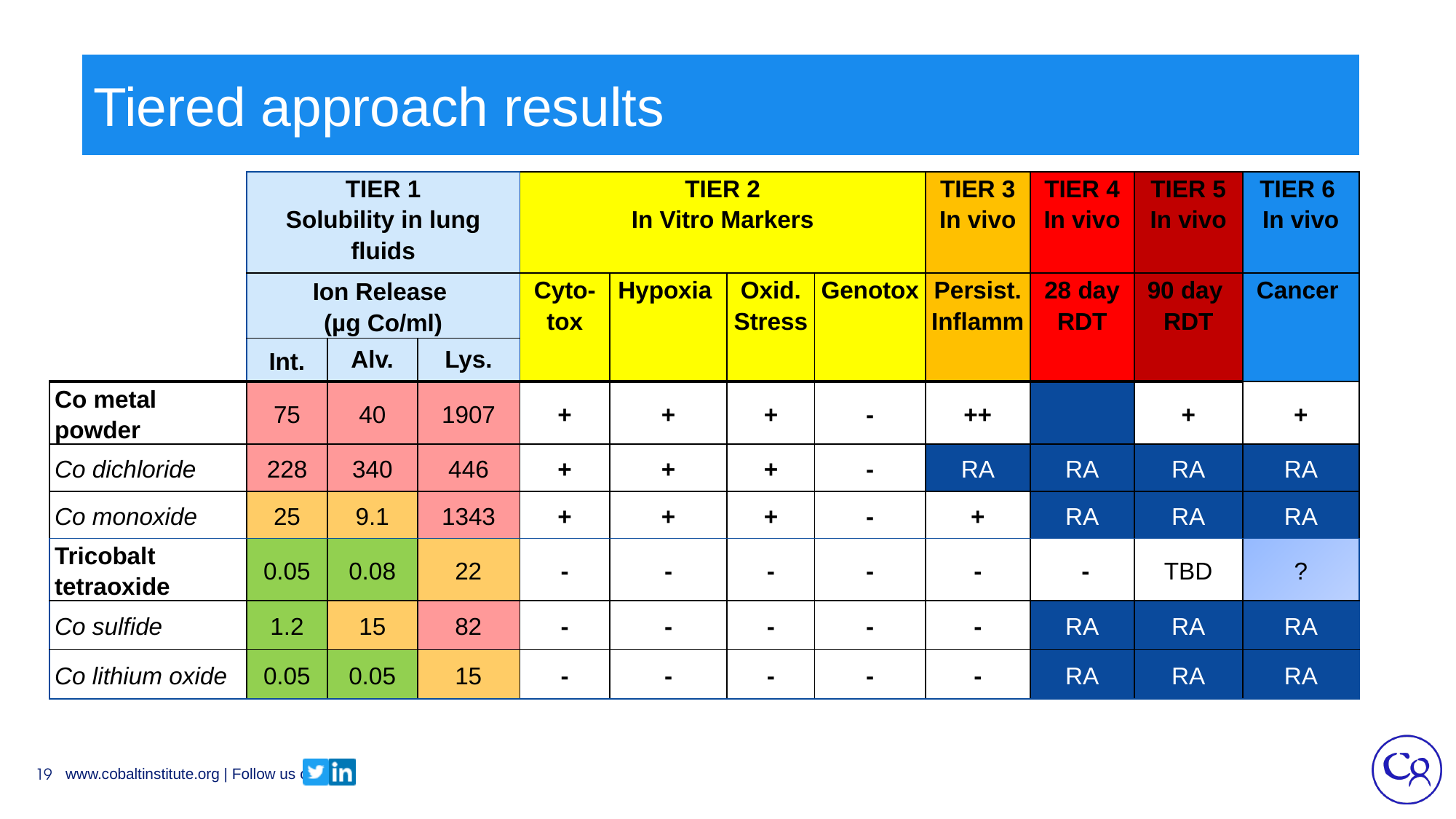

# Tiered approach results
|  | TIER 1 Solubility in lung fluids |  |  | TIER 2 In Vitro Markers |  |  |  | TIER 3 In vivo | TIER 4 In vivo | TIER 5 In vivo | TIER 6 In vivo |
| --- | --- | --- | --- | --- | --- | --- | --- | --- | --- | --- | --- |
|  | Ion Release (µg Co/ml) |  |  | Cyto-tox | Hypoxia | Oxid. Stress | Genotox | Persist. Inflamm | 28 day RDT | 90 day RDT | Cancer |
|  | Int. | Alv. | Lys. |  |  |  |  |  |  |  |  |
| Co metal powder | 75 | 40 | 1907 | + | + | + | - | ++ |  | + | + |
| Co dichloride | 228 | 340 | 446 | + | + | + | - | RA | RA | RA | RA |
| Co monoxide | 25 | 9.1 | 1343 | + | + | + | - | + | RA | RA | RA |
| Tricobalt tetraoxide | 0.05 | 0.08 | 22 | - | - | - | - | - | - | TBD | ? |
| Co sulfide | 1.2 | 15 | 82 | - | - | - | - | - | RA | RA | RA |
| Co lithium oxide | 0.05 | 0.05 | 15 | - | - | - | - | - | RA | RA | RA |